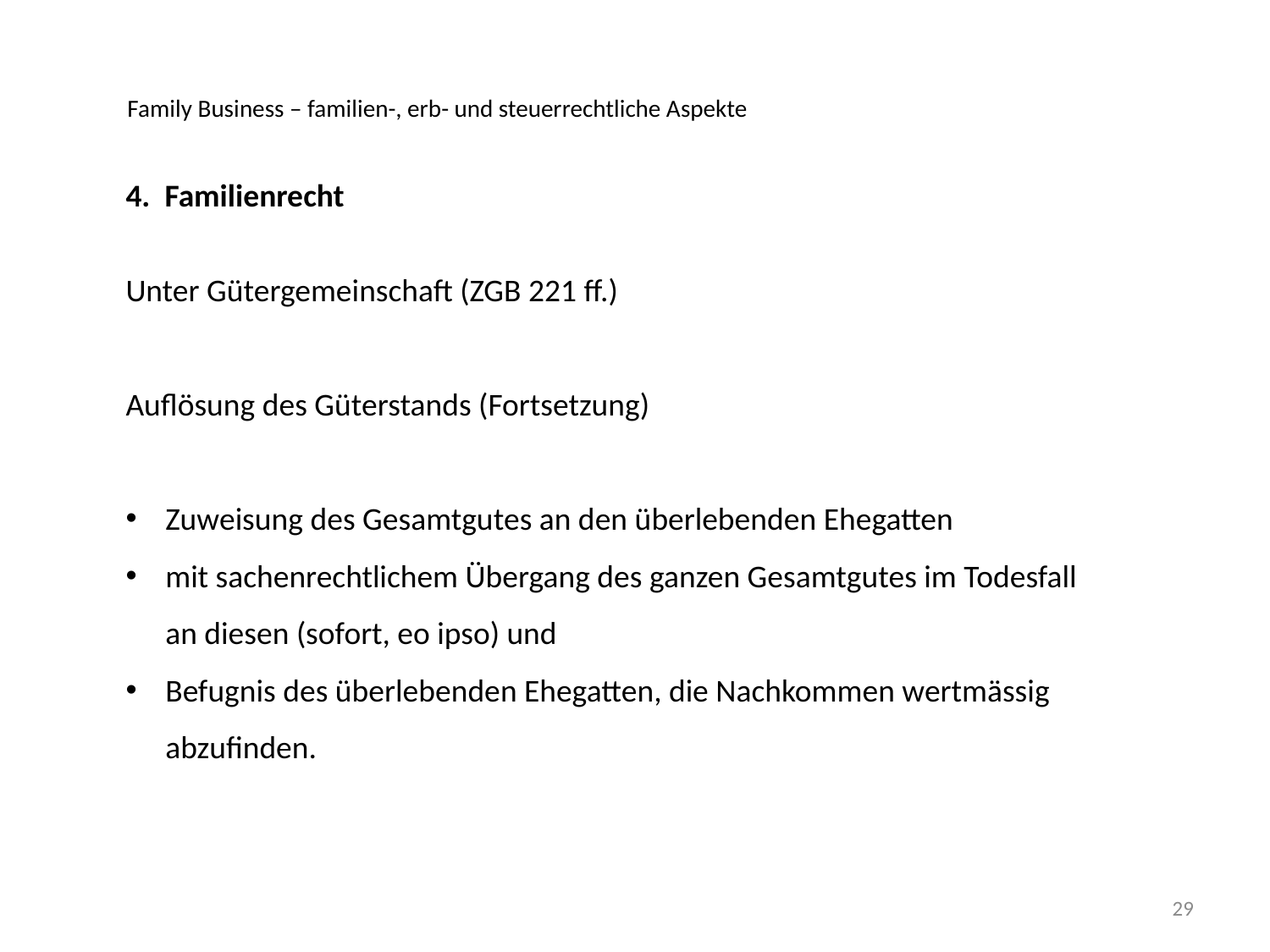

Family Business – familien-, erb- und steuerrechtliche Aspekte
4.  Familienrecht

Unter Gütergemeinschaft (ZGB 221 ff.)

Auflösung des Güterstands (Fortsetzung)

Zuweisung des Gesamtgutes an den überlebenden Ehegatten
mit sachenrechtlichem Übergang des ganzen Gesamtgutes im Todesfall an diesen (sofort, eo ipso) und
Befugnis des überlebenden Ehegatten, die Nachkommen wertmässig abzufinden.
29